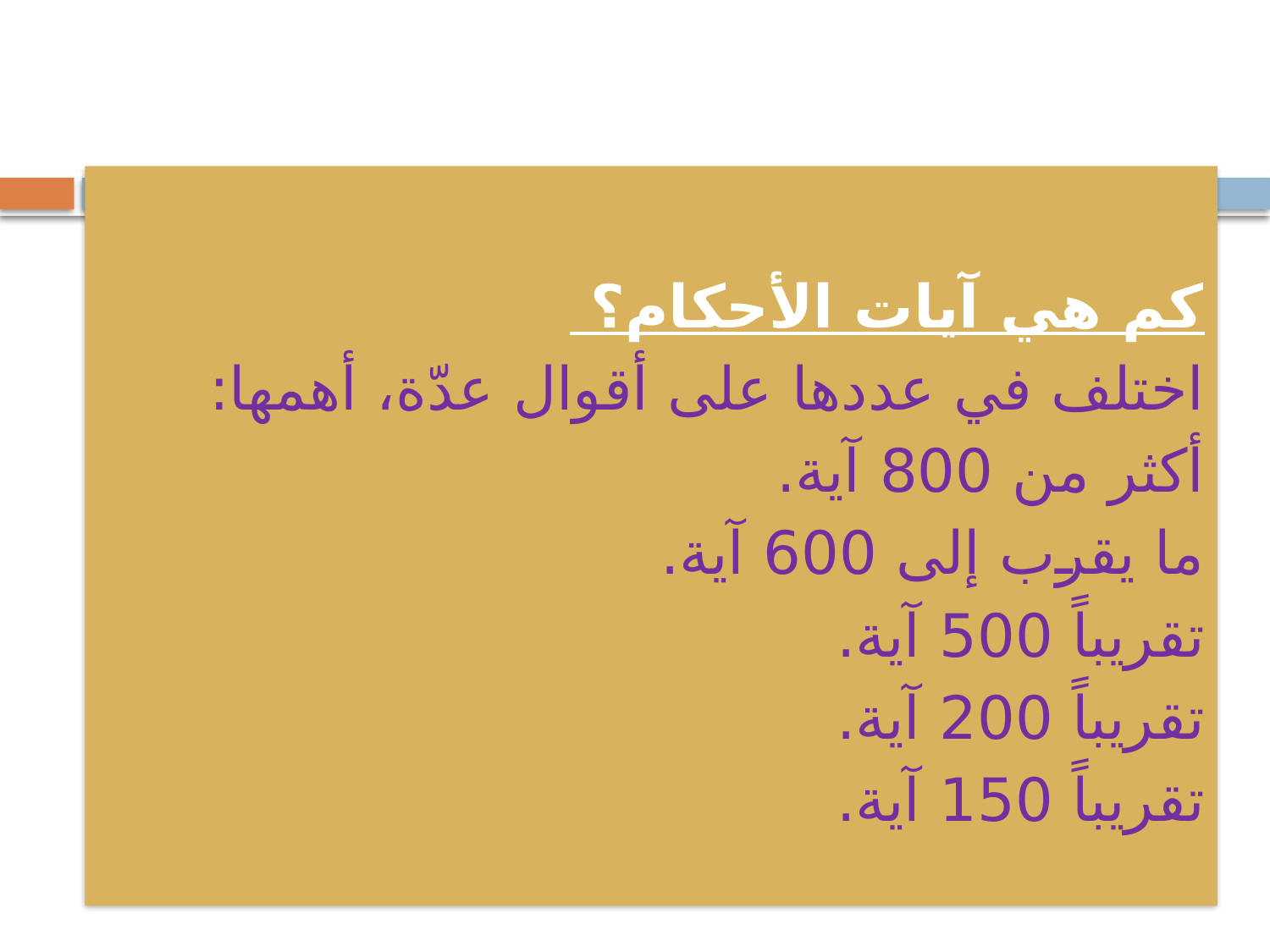

# كم هي آيات الأحكام؟ اختلف في عددها على أقوال عدّة، أهمها: أكثر من 800 آية. ما يقرب إلى 600 آية. تقريباً 500 آية. تقريباً 200 آية. تقريباً 150 آية.